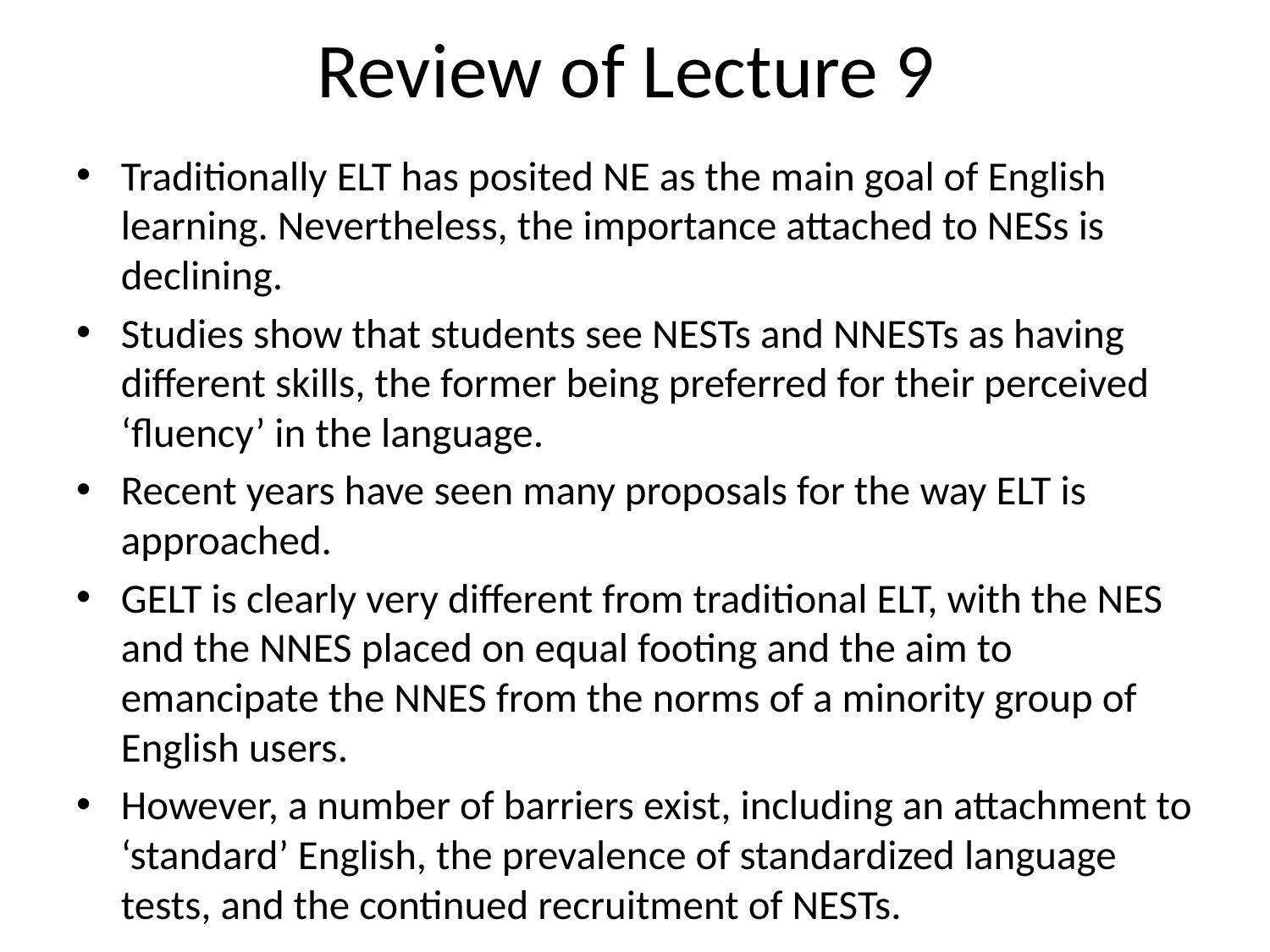

# Review of Lecture 9
Traditionally ELT has posited NE as the main goal of English learning. Nevertheless, the importance attached to NESs is declining.
Studies show that students see NESTs and NNESTs as having different skills, the former being preferred for their perceived ‘fluency’ in the language.
Recent years have seen many proposals for the way ELT is approached.
GELT is clearly very different from traditional ELT, with the NES and the NNES placed on equal footing and the aim to emancipate the NNES from the norms of a minority group of English users.
However, a number of barriers exist, including an attachment to ‘standard’ English, the prevalence of standardized language tests, and the continued recruitment of NESTs.